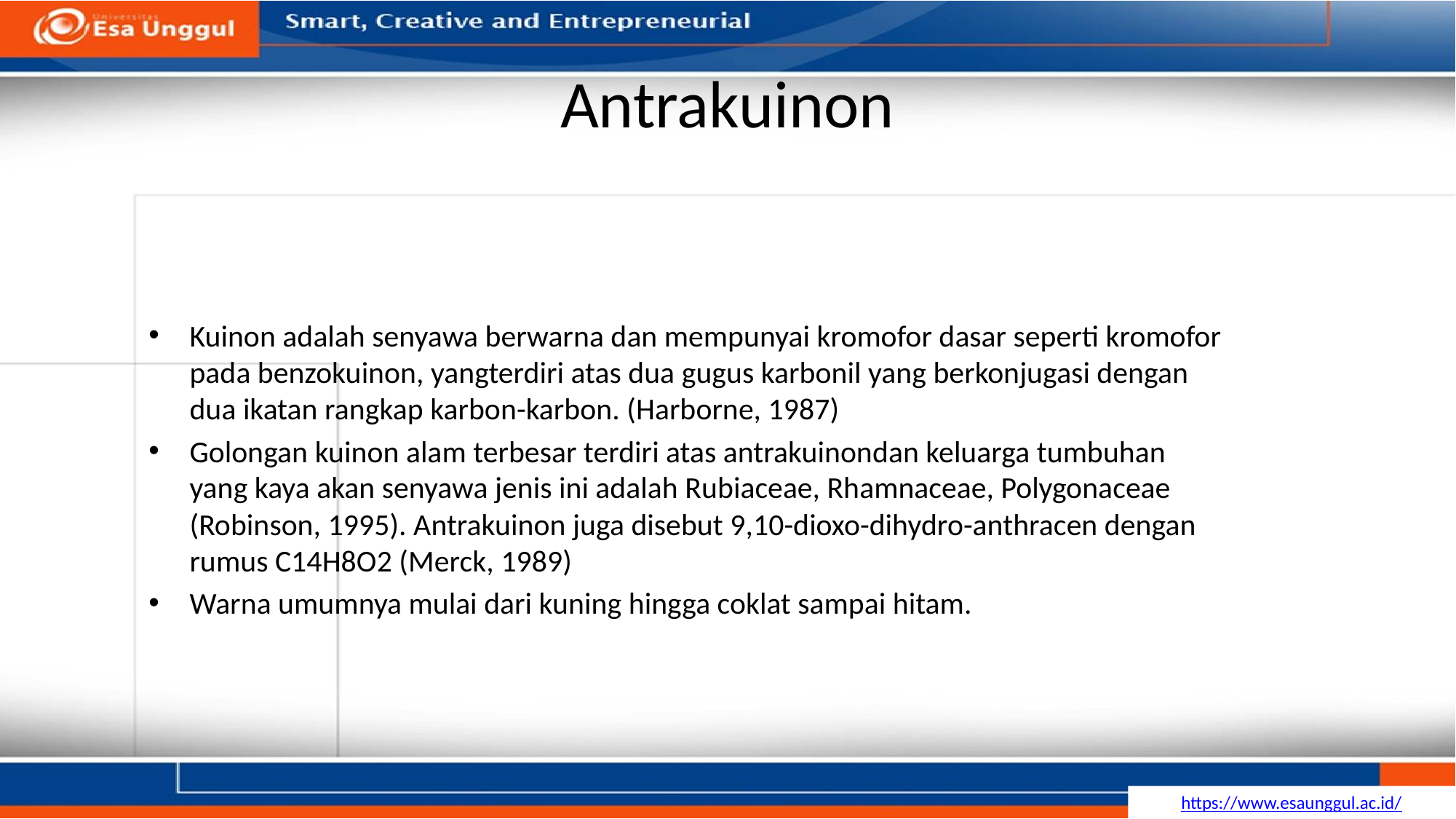

# Antrakuinon
Kuinon adalah senyawa berwarna dan mempunyai kromofor dasar seperti kromofor pada benzokuinon, yangterdiri atas dua gugus karbonil yang berkonjugasi dengan dua ikatan rangkap karbon-karbon. (Harborne, 1987)
Golongan kuinon alam terbesar terdiri atas antrakuinondan keluarga tumbuhan yang kaya akan senyawa jenis ini adalah Rubiaceae, Rhamnaceae, Polygonaceae (Robinson, 1995). Antrakuinon juga disebut 9,10-dioxo-dihydro-anthracen dengan rumus C14H8O2 (Merck, 1989)
Warna umumnya mulai dari kuning hingga coklat sampai hitam.